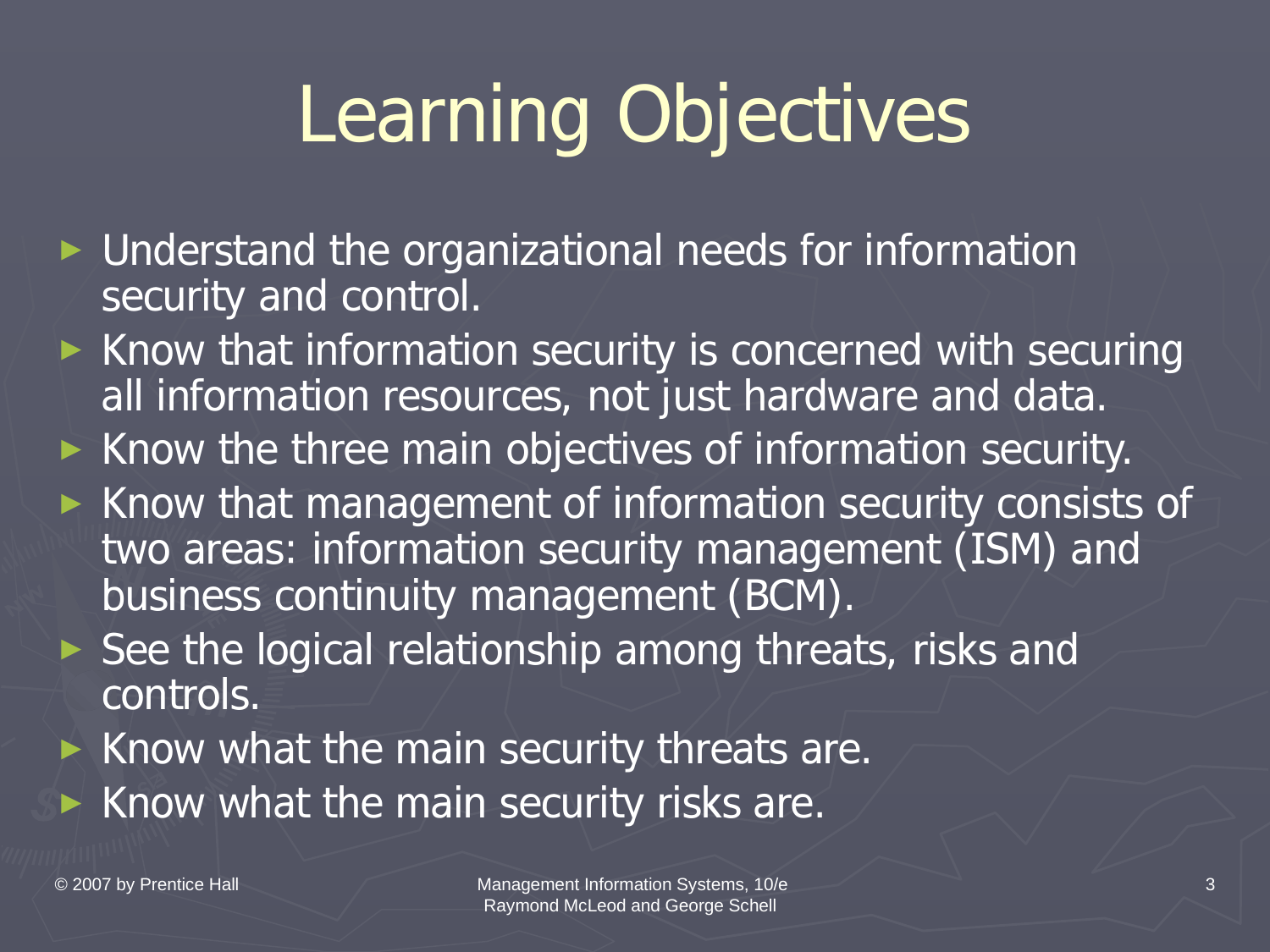

# Learning Objectives
Understand the organizational needs for information security and control.
Know that information security is concerned with securing all information resources, not just hardware and data.
Know the three main objectives of information security.
Know that management of information security consists of two areas: information security management (ISM) and business continuity management (BCM).
See the logical relationship among threats, risks and controls.
Know what the main security threats are.
Know what the main security risks are.
© 2007 by Prentice Hall
Management Information Systems, 10/e  Raymond McLeod and George Schell
3